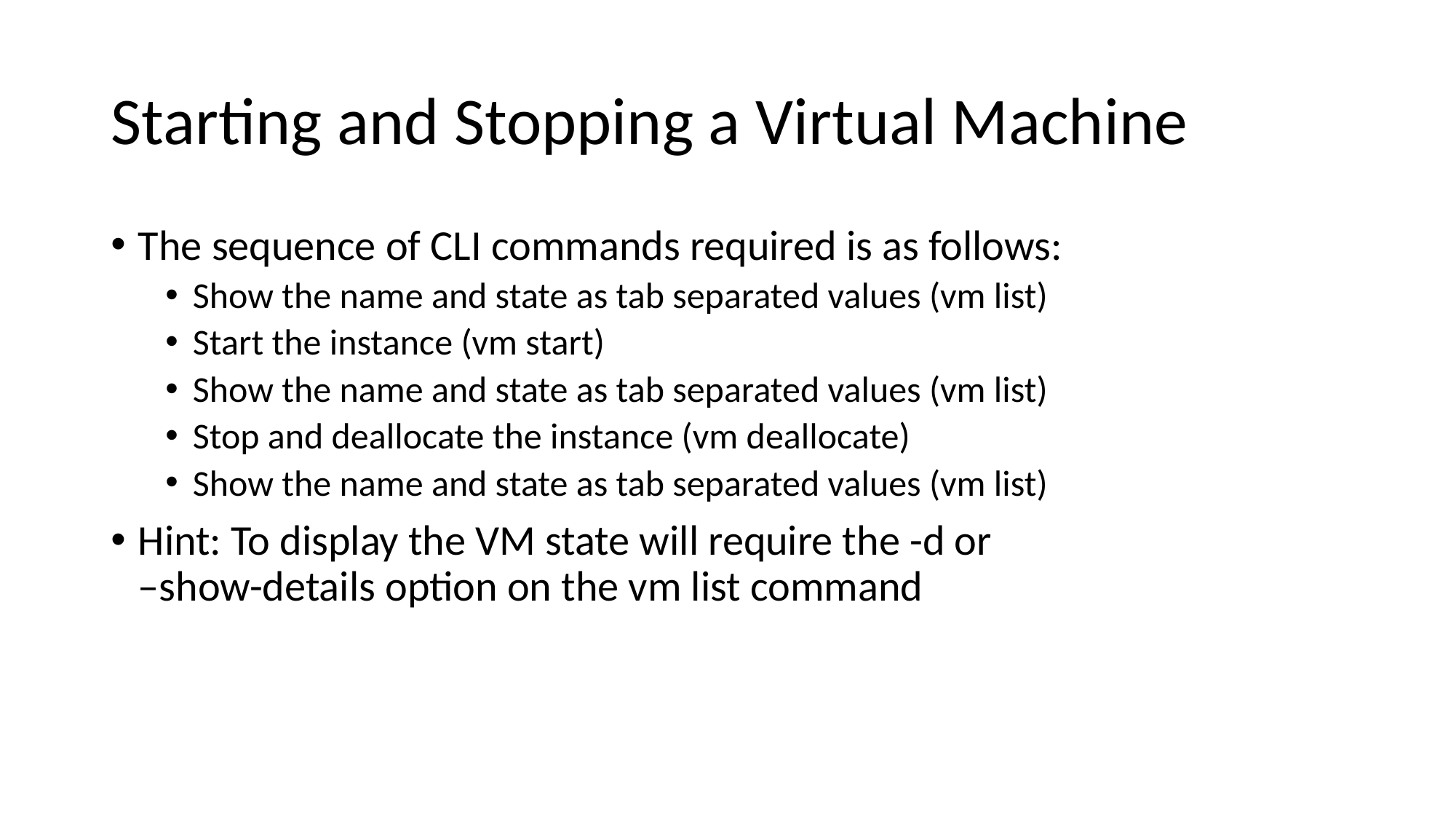

# Starting and Stopping a Virtual Machine
The sequence of CLI commands required is as follows:
Show the name and state as tab separated values (vm list)
Start the instance (vm start)
Show the name and state as tab separated values (vm list)
Stop and deallocate the instance (vm deallocate)
Show the name and state as tab separated values (vm list)
Hint: To display the VM state will require the -d or
–show-details option on the vm list command